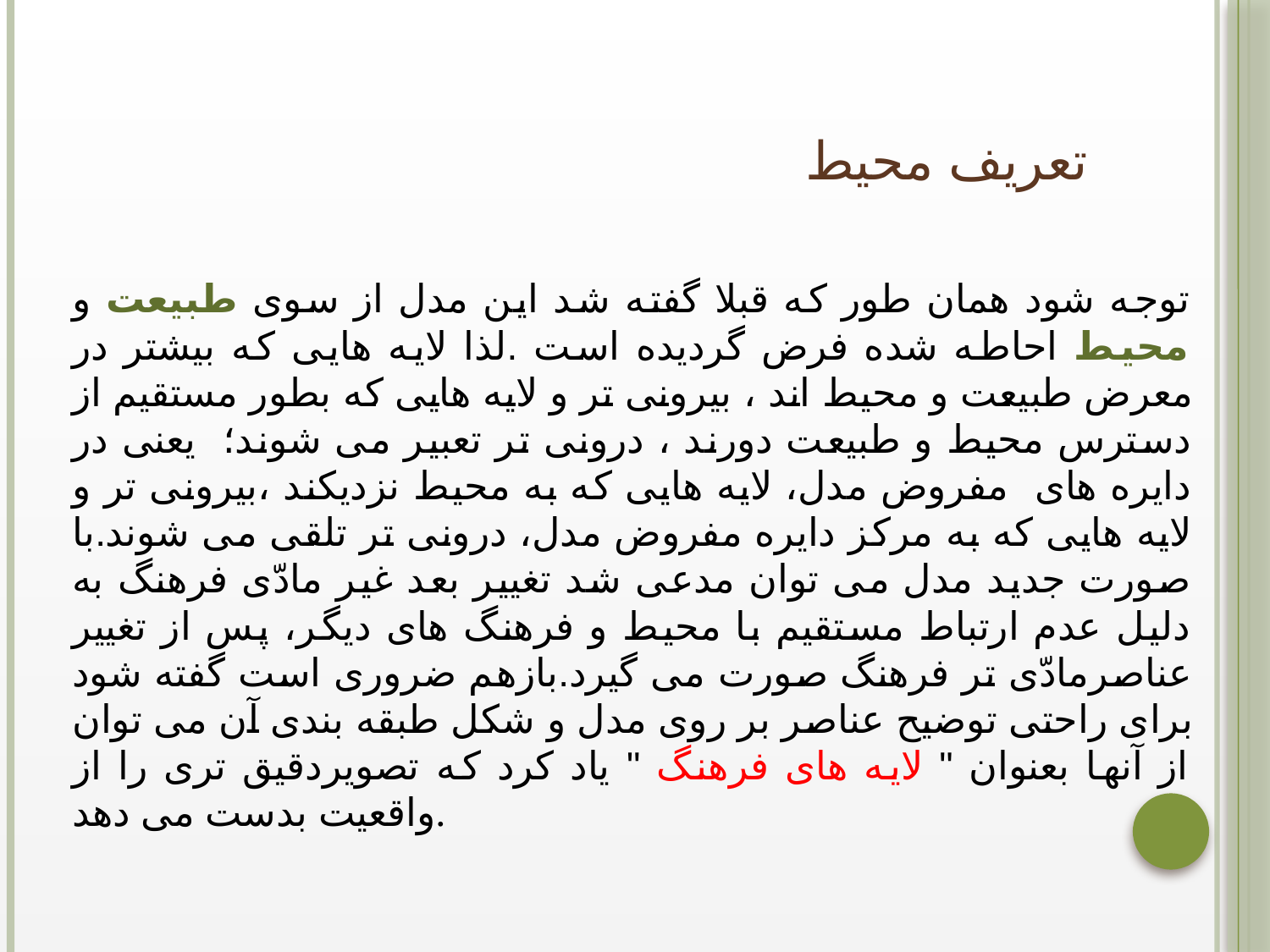

# تعریف محیط
توجه شود همان طور که قبلا گفته شد این مدل از سوی طبیعت و محیط احاطه شده فرض گردیده است .لذا لایه هایی که بیشتر در معرض طبیعت و محیط اند ، بیرونی تر و لایه هایی که بطور مستقیم از دسترس محیط و طبیعت دورند ، درونی تر تعبیر می شوند؛  یعنی در دایره های  مفروض مدل، لایه هایی که به محیط نزدیکند ،بیرونی تر و لایه هایی که به مرکز دایره مفروض مدل، درونی تر تلقی می شوند.با صورت جدید مدل می توان مدعی شد تغییر بعد غیر مادّی فرهنگ به دلیل عدم ارتباط مستقیم با محیط و فرهنگ های دیگر، پس از تغییر عناصرمادّی تر فرهنگ صورت می گیرد.بازهم ضروری است گفته شود برای راحتی توضیح عناصر بر روی مدل و شکل طبقه بندی آن می توان از آنها بعنوان " لایه های فرهنگ " یاد کرد که تصویردقیق تری را از واقعیت بدست می دهد.